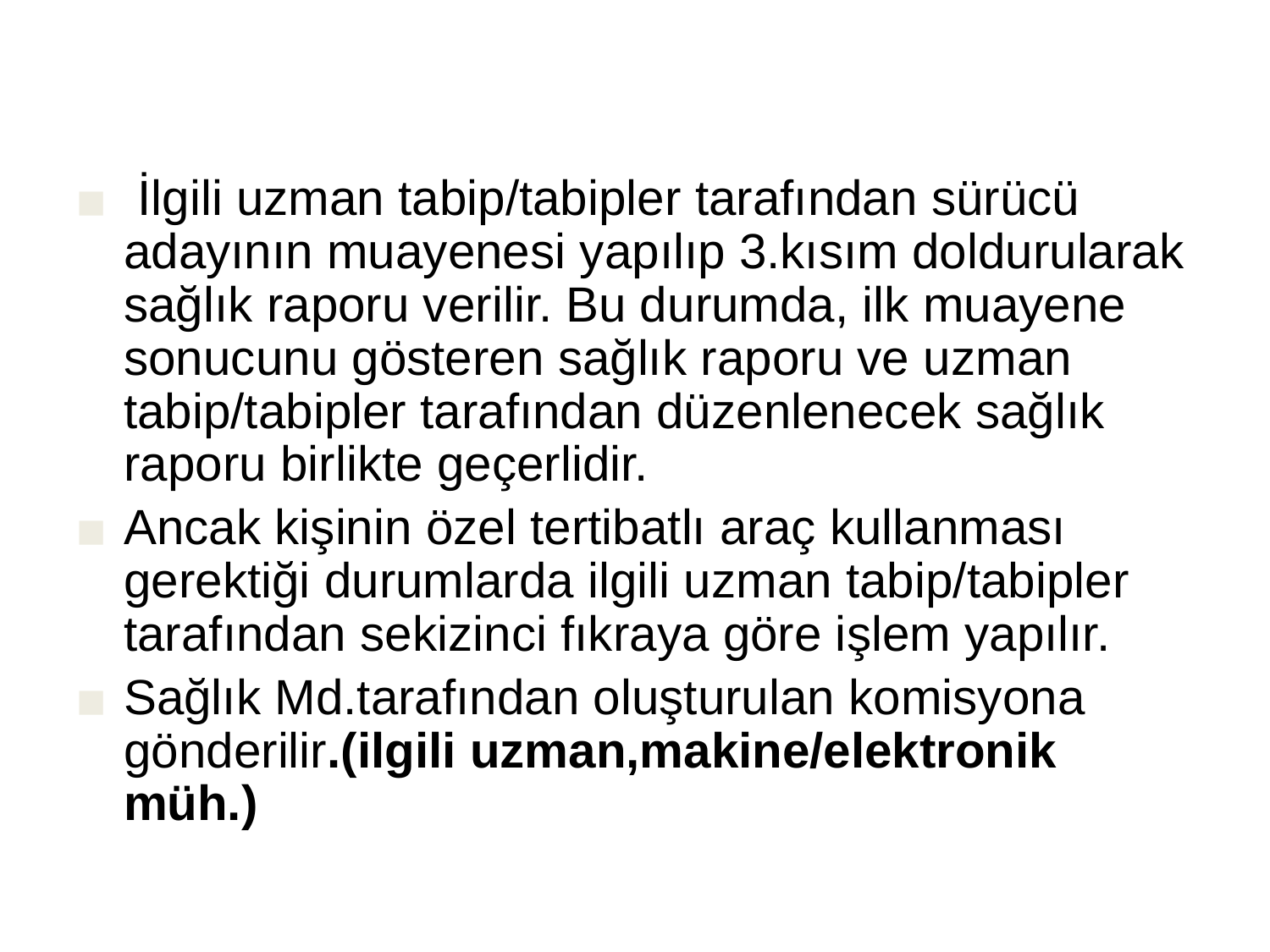

#
 İlgili uzman tabip/tabipler tarafından sürücü adayının muayenesi yapılıp 3.kısım doldurularak sağlık raporu verilir. Bu durumda, ilk muayene sonucunu gösteren sağlık raporu ve uzman tabip/tabipler tarafından düzenlenecek sağlık raporu birlikte geçerlidir.
Ancak kişinin özel tertibatlı araç kullanması gerektiği durumlarda ilgili uzman tabip/tabipler tarafından sekizinci fıkraya göre işlem yapılır.
Sağlık Md.tarafından oluşturulan komisyona gönderilir.(ilgili uzman,makine/elektronik müh.)